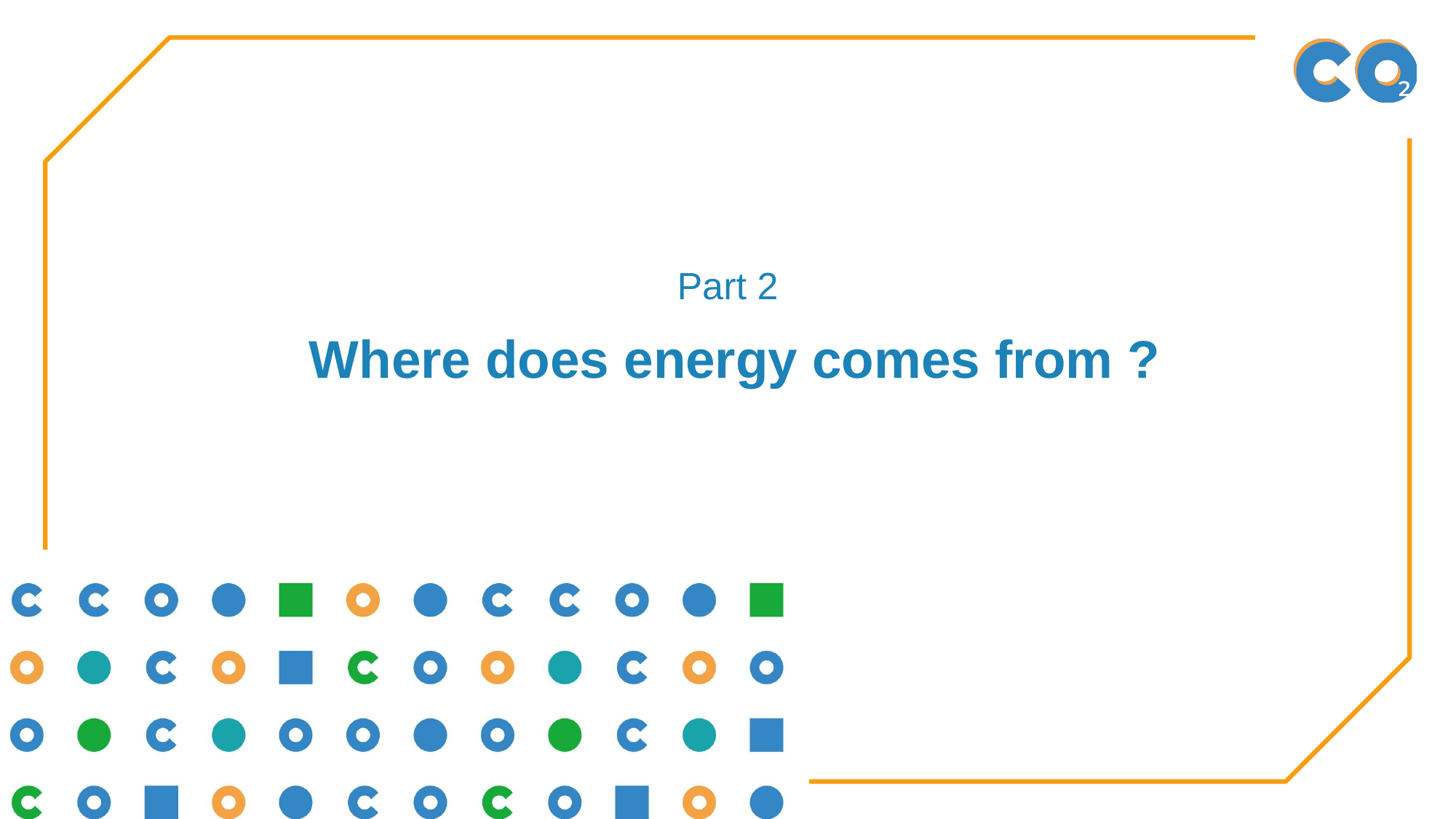

Part 2
# Where does energy comes from ?